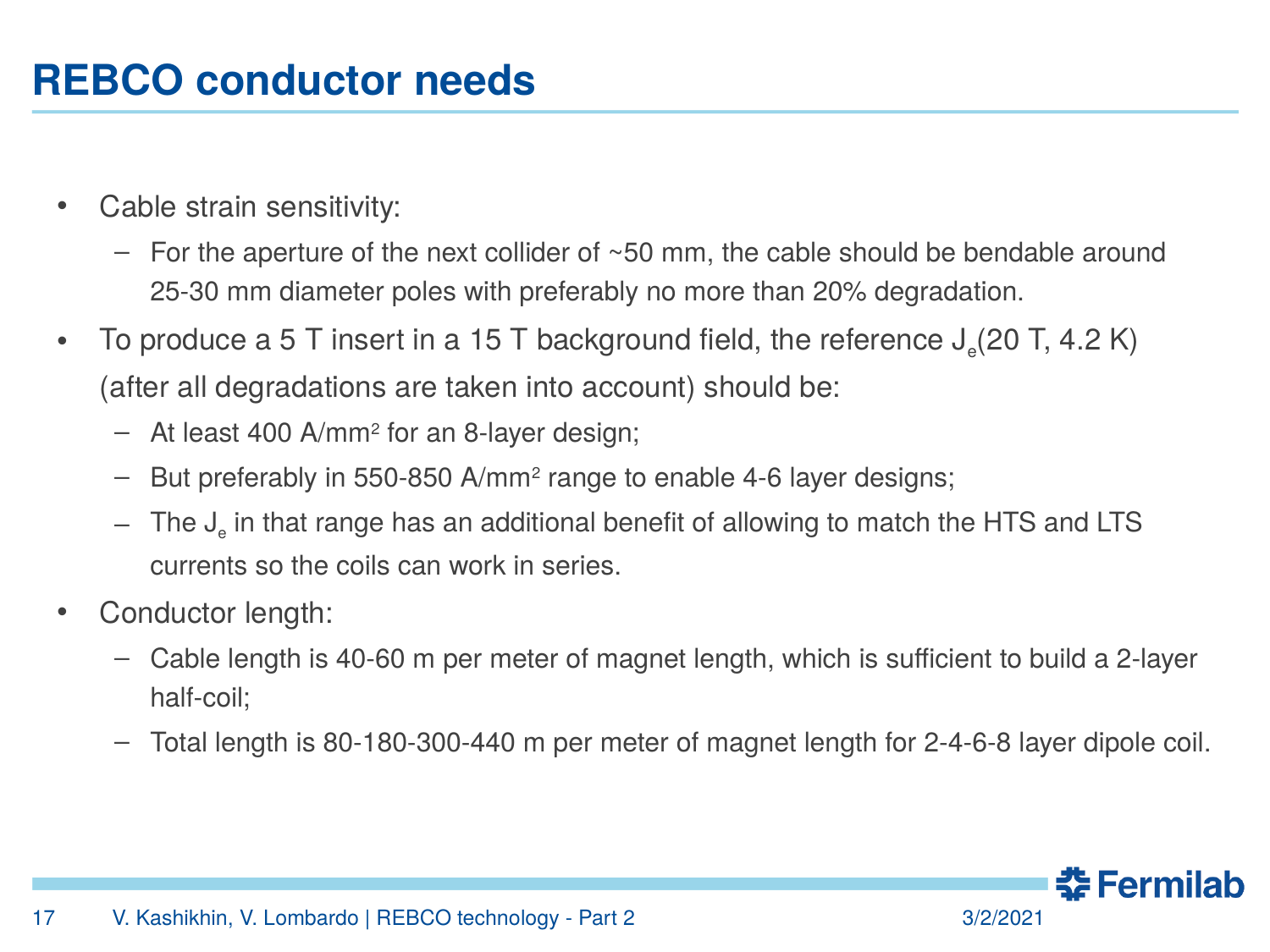

# REBCO conductor needs
Cable strain sensitivity:
For the aperture of the next collider of ~50 mm, the cable should be bendable around 25-30 mm diameter poles with preferably no more than 20% degradation.
To produce a 5 T insert in a 15 T background field, the reference Je(20 T, 4.2 K) (after all degradations are taken into account) should be:
At least 400 A/mm2 for an 8-layer design;
But preferably in 550-850 A/mm2 range to enable 4-6 layer designs;
The Je in that range has an additional benefit of allowing to match the HTS and LTS currents so the coils can work in series.
Conductor length:
Cable length is 40-60 m per meter of magnet length, which is sufficient to build a 2-layer half-coil;
Total length is 80-180-300-440 m per meter of magnet length for 2-4-6-8 layer dipole coil.
17
V. Kashikhin, V. Lombardo | REBCO technology - Part 2
3/2/2021